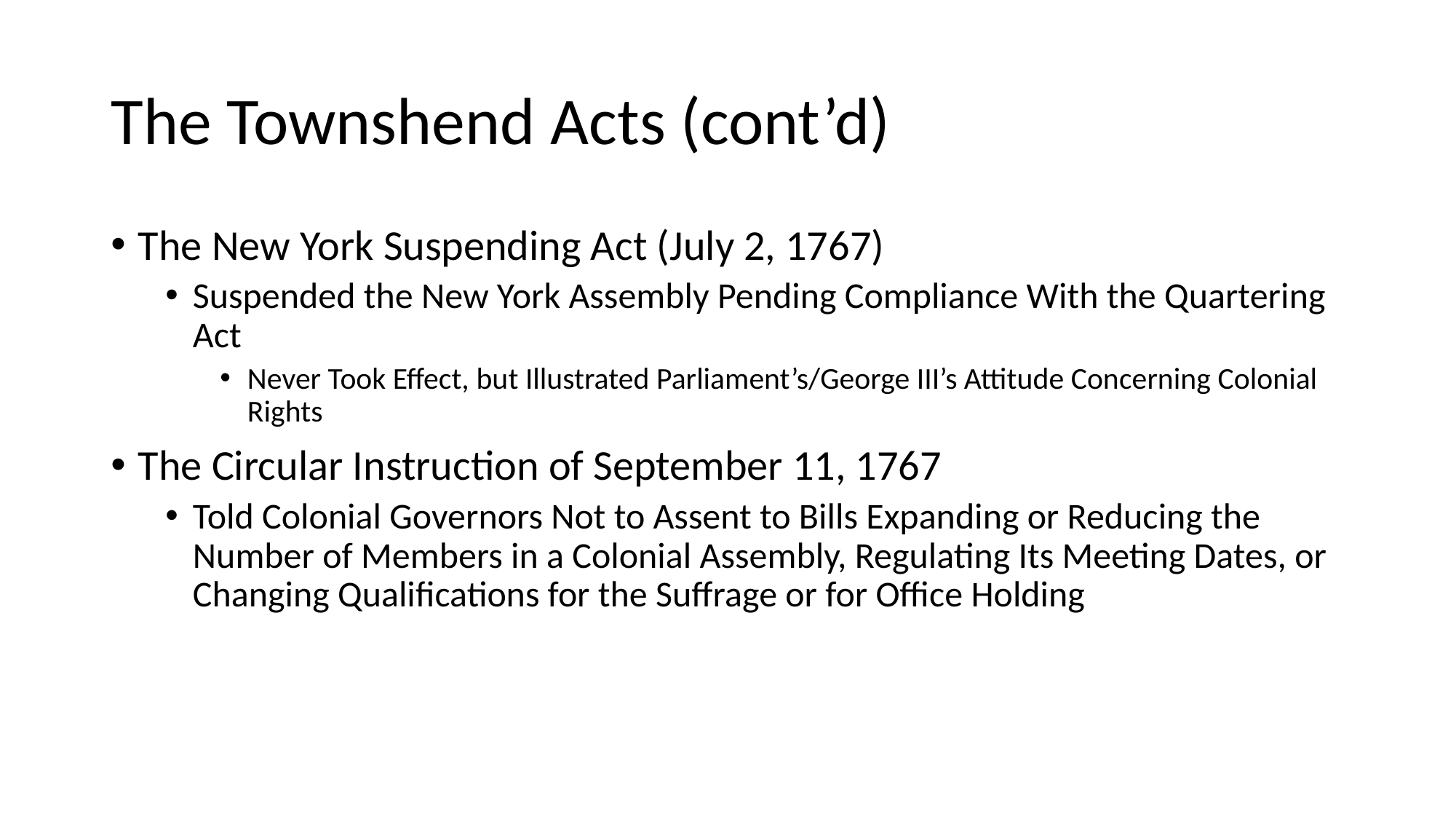

# The Townshend Acts (cont’d)
The New York Suspending Act (July 2, 1767)
Suspended the New York Assembly Pending Compliance With the Quartering Act
Never Took Effect, but Illustrated Parliament’s/George III’s Attitude Concerning Colonial Rights
The Circular Instruction of September 11, 1767
Told Colonial Governors Not to Assent to Bills Expanding or Reducing the Number of Members in a Colonial Assembly, Regulating Its Meeting Dates, or Changing Qualifications for the Suffrage or for Office Holding